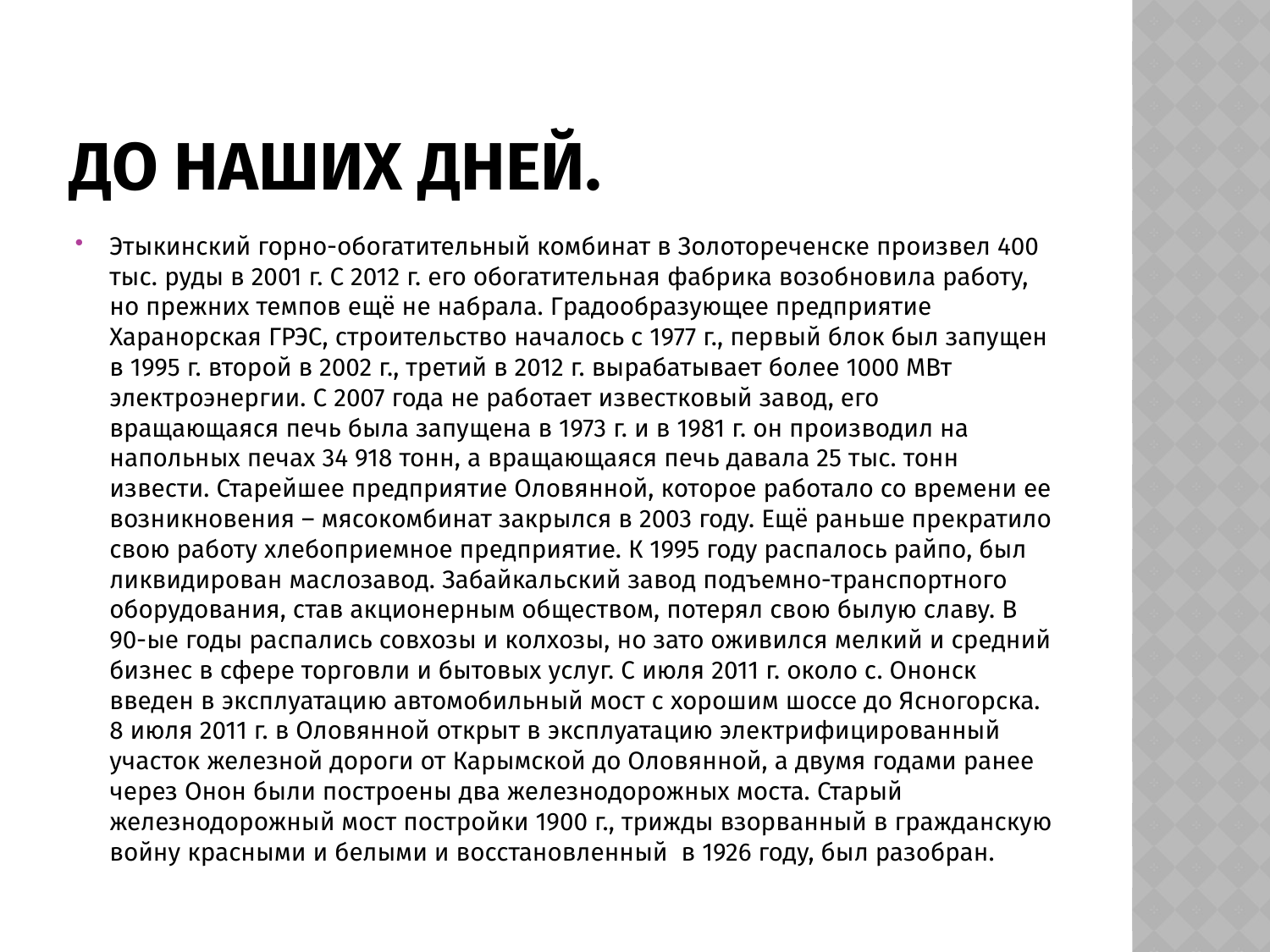

# До наших дней.
Этыкинский горно-обогатительный комбинат в Золотореченске произвел 400 тыс. руды в 2001 г. С 2012 г. его обогатительная фабрика возобновила работу, но прежних темпов ещё не набрала. Градообразующее предприятие Харанорская ГРЭС, строительство началось с 1977 г., первый блок был запущен в 1995 г. второй в 2002 г., третий в 2012 г. вырабатывает более 1000 МВт электроэнергии. С 2007 года не работает известковый завод, его вращающаяся печь была запущена в 1973 г. и в 1981 г. он производил на напольных печах 34 918 тонн, а вращающаяся печь давала 25 тыс. тонн извести. Старейшее предприятие Оловянной, которое работало со времени ее возникновения – мясокомбинат закрылся в 2003 году. Ещё раньше прекратило свою работу хлебоприемное предприятие. К 1995 году распалось райпо, был ликвидирован маслозавод. Забайкальский завод подъемно-транспортного оборудования, став акционерным обществом, потерял свою былую славу. В 90-ые годы распались совхозы и колхозы, но зато оживился мелкий и средний бизнес в сфере торговли и бытовых услуг. С июля 2011 г. около с. Ононск введен в эксплуатацию автомобильный мост с хорошим шоссе до Ясногорска. 8 июля 2011 г. в Оловянной открыт в эксплуатацию электрифицированный участок железной дороги от Карымской до Оловянной, а двумя годами ранее через Онон были построены два железнодорожных моста. Старый железнодорожный мост постройки 1900 г., трижды взорванный в гражданскую войну красными и белыми и восстановленный  в 1926 году, был разобран.